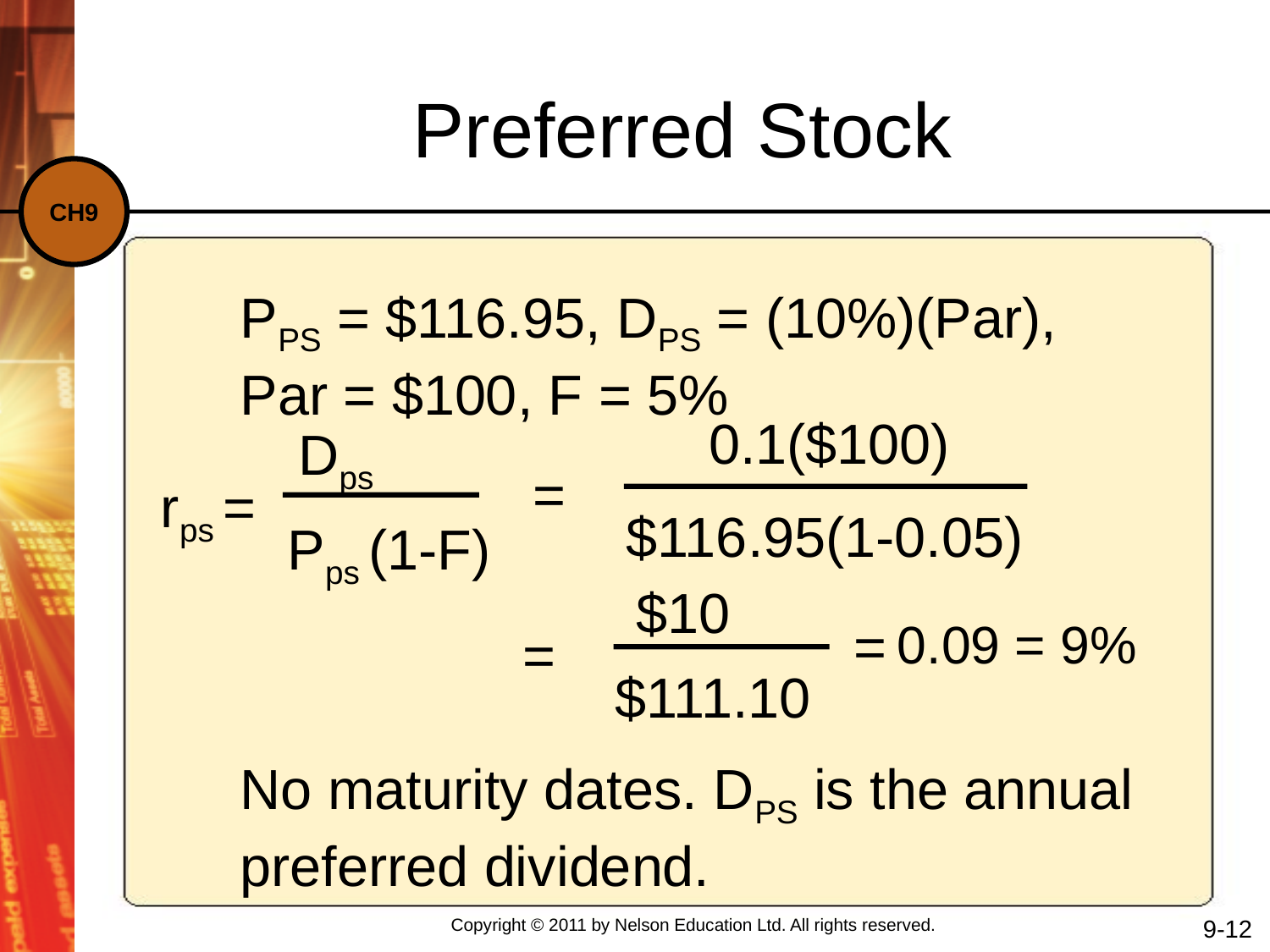

# Preferred Stock
	PPS = $116.95, DPS = (10%)(Par), Par = $100, F = 5%

	No maturity dates. DPS is the annual preferred dividend.

0.1($100)
=

$116.95(1-0.05)
Dps

$10
=
0.09 = 9%
=

$111.10
rps =
Pps (1-F)
9-12
Copyright © 2011 by Nelson Education Ltd. All rights reserved.